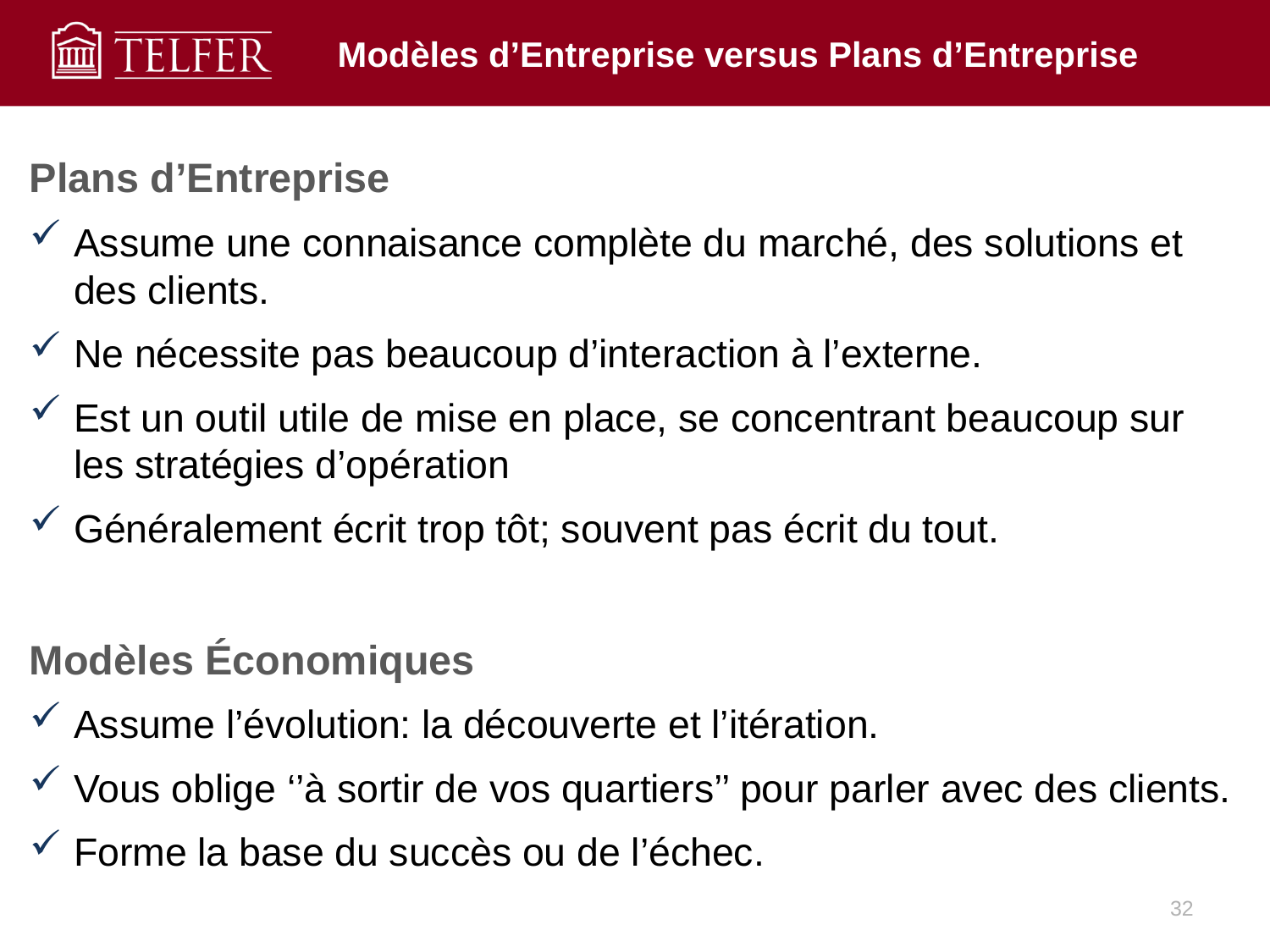

# Modèles d’Entreprise versus Plans d’Entreprise
Plans d’Entreprise
Assume une connaisance complète du marché, des solutions et des clients.
Ne nécessite pas beaucoup d’interaction à l’externe.
Est un outil utile de mise en place, se concentrant beaucoup sur les stratégies d’opération
Généralement écrit trop tôt; souvent pas écrit du tout.

Modèles Économiques
Assume l’évolution: la découverte et l’itération.
Vous oblige ‘’à sortir de vos quartiers’’ pour parler avec des clients.
Forme la base du succès ou de l’échec.
32